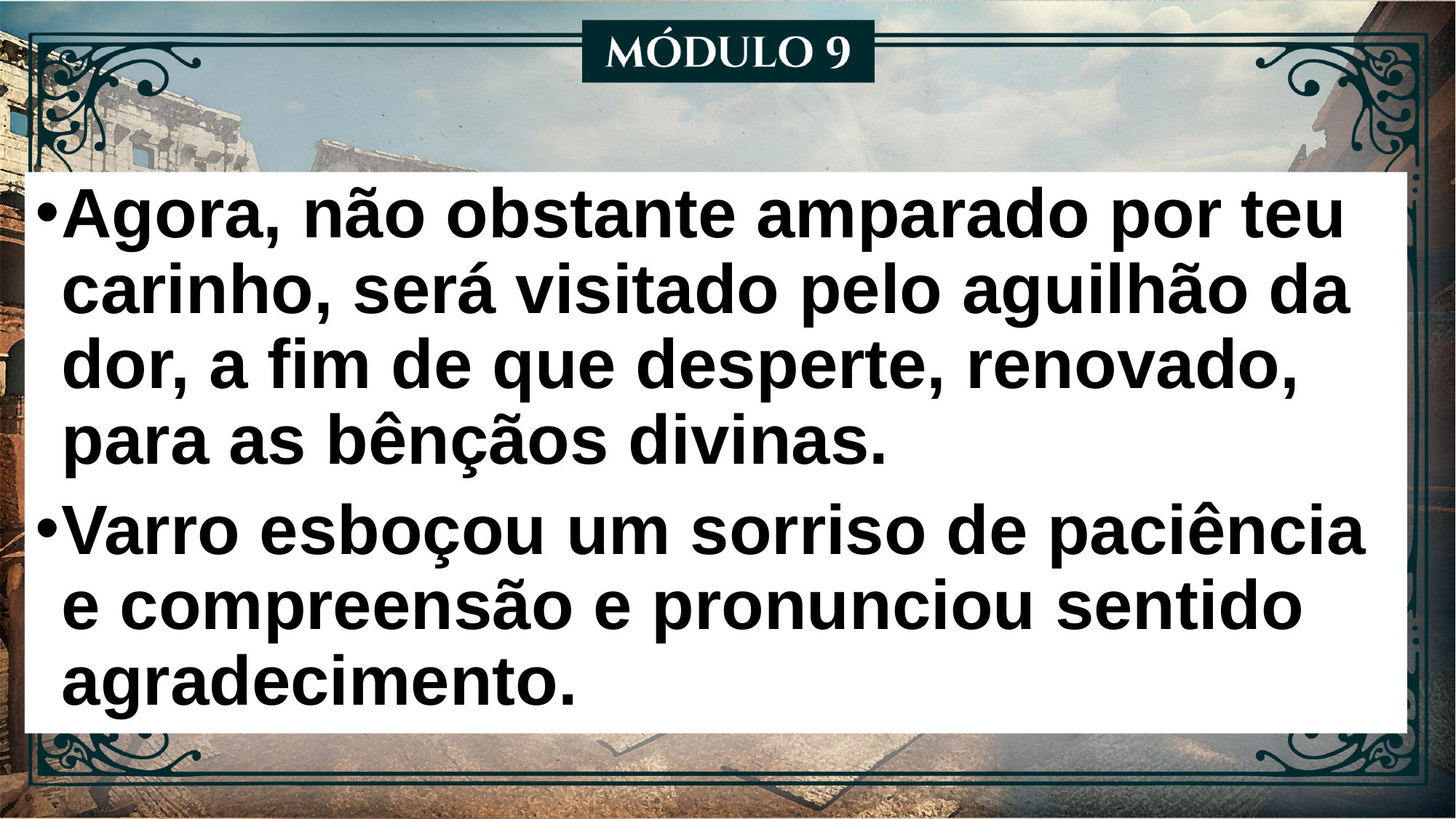

Agora, não obstante amparado por teu carinho, será visitado pelo aguilhão da dor, a fim de que desperte, renovado, para as bênçãos divinas.
Varro esboçou um sorriso de paciência e compreensão e pronunciou sentido agradecimento.